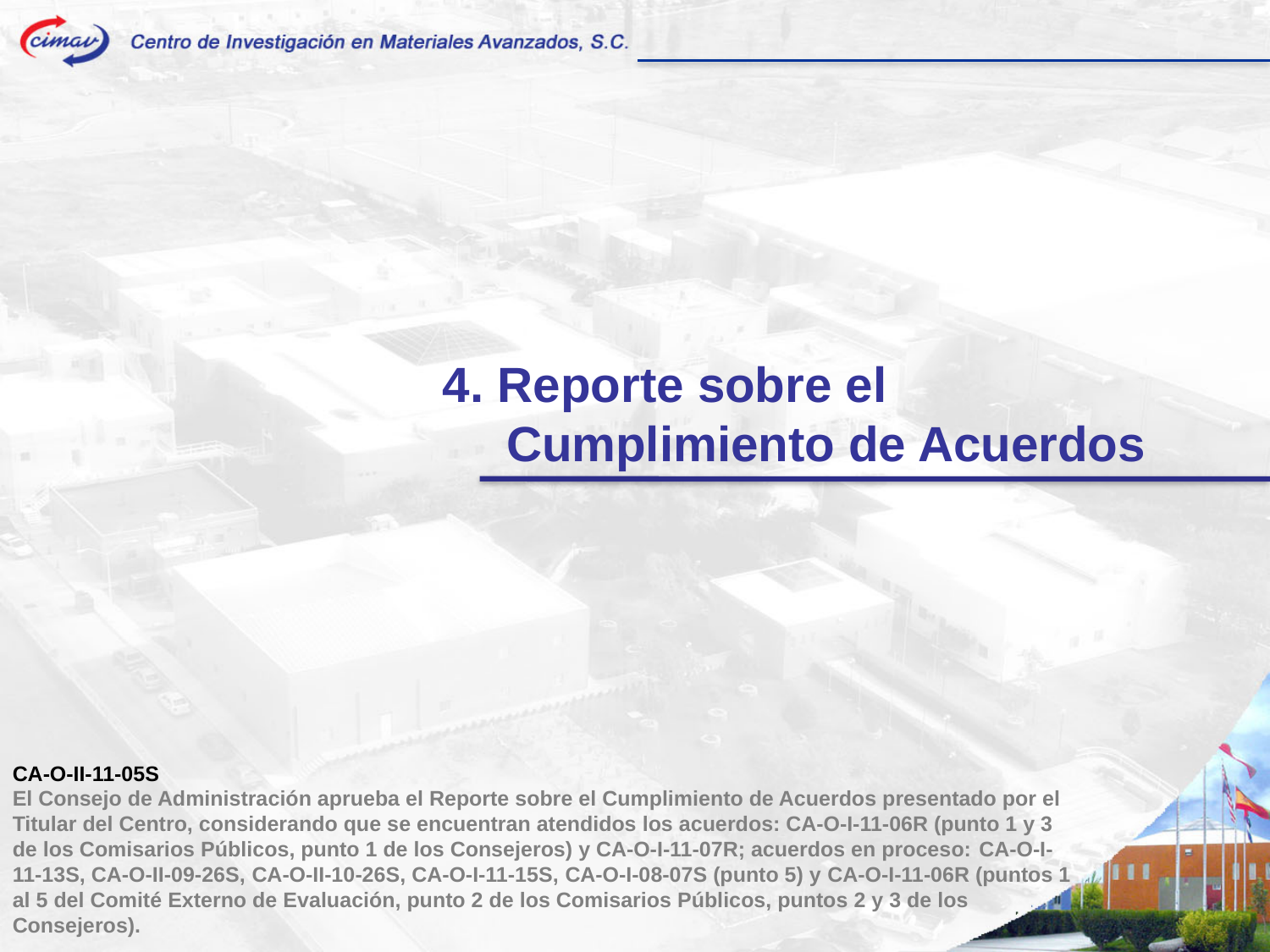

4. Reporte sobre el
Cumplimiento de Acuerdos

CA-O-II-11-05S
El Consejo de Administración aprueba el Reporte sobre el Cumplimiento de Acuerdos presentado por el Titular del Centro, considerando que se encuentran atendidos los acuerdos: CA-O-I-11-06R (punto 1 y 3 de los Comisarios Públicos, punto 1 de los Consejeros) y CA-O-I-11-07R; acuerdos en proceso: CA-O-I-11-13S, CA-O-II-09-26S, CA-O-II-10-26S, CA-O-I-11-15S, CA-O-I-08-07S (punto 5) y CA-O-I-11-06R (puntos 1 al 5 del Comité Externo de Evaluación, punto 2 de los Comisarios Públicos, puntos 2 y 3 de los Consejeros).